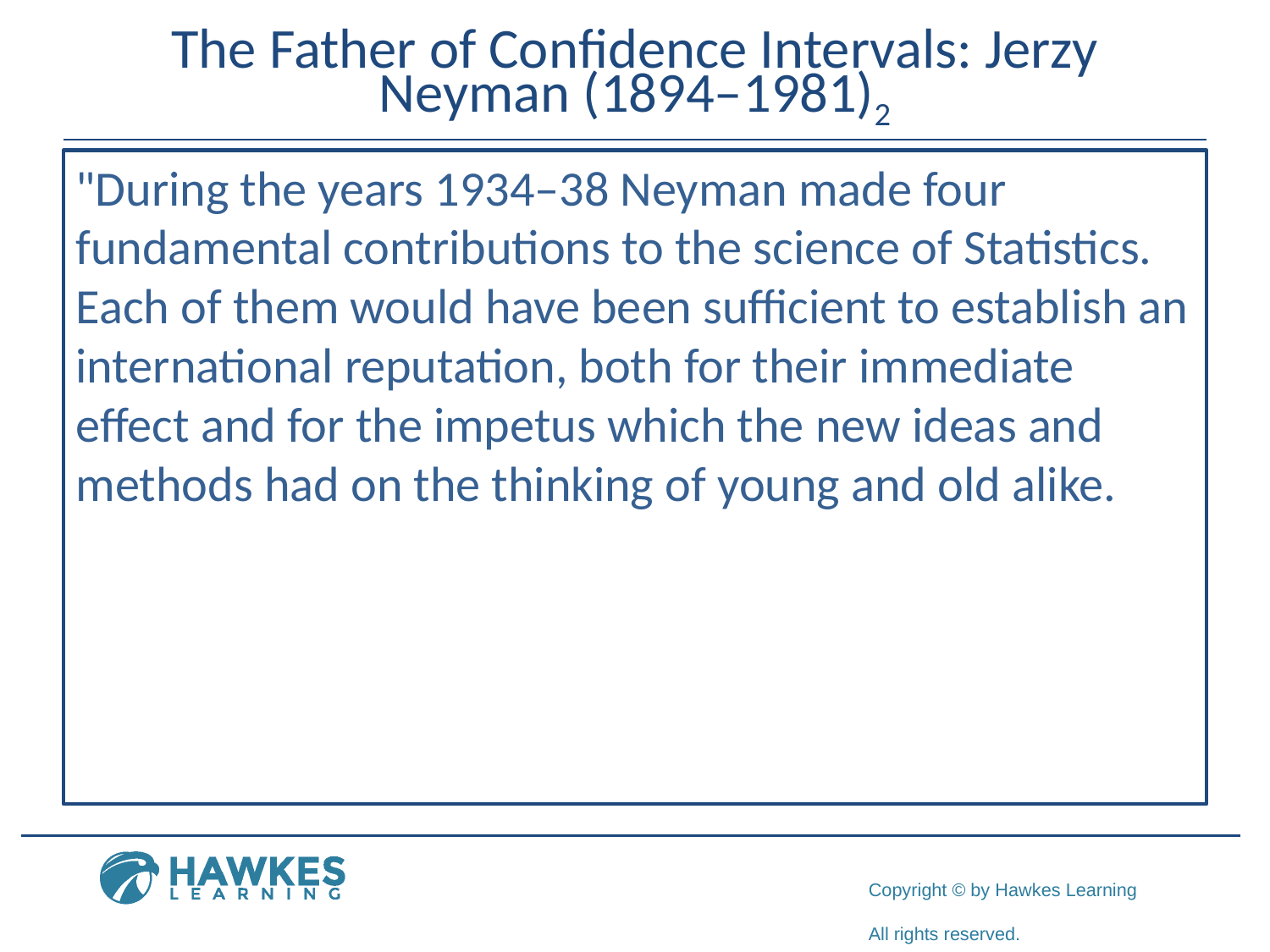

# The Father of Confidence Intervals: Jerzy Neyman (1894–1981)2
"During the years 1934–38 Neyman made four fundamental contributions to the science of Statistics. Each of them would have been sufficient to establish an international reputation, both for their immediate effect and for the impetus which the new ideas and methods had on the thinking of young and old alike.